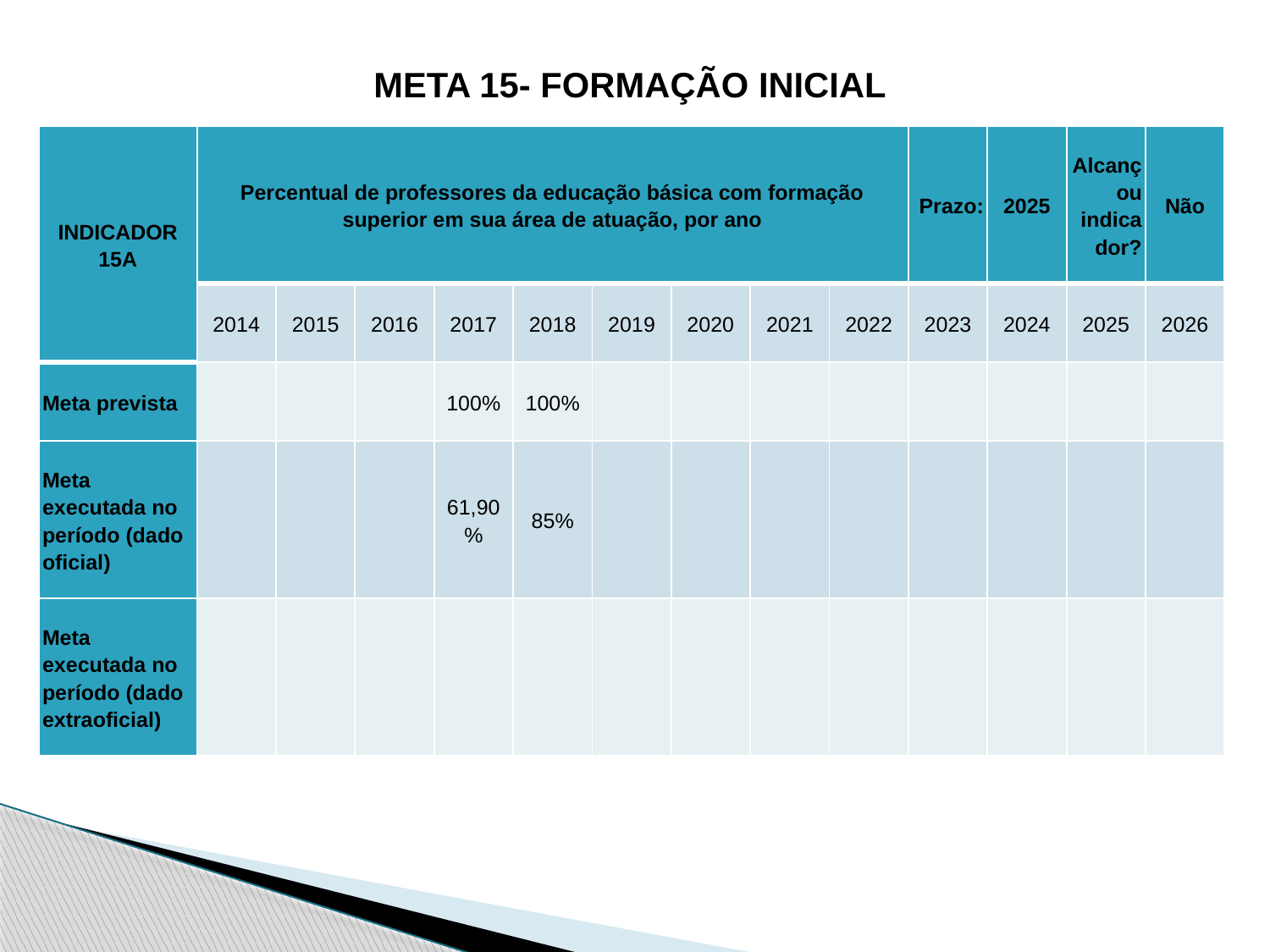

META 15- FORMAÇÃO INICIAL

| INDICADOR 15A | Percentual de professores da educação básica com formação superior em sua área de atuação, por ano |  |  |  |  |  |  |  |  | Prazo: | 2025 | Alcançou indicador? | Não |
| --- | --- | --- | --- | --- | --- | --- | --- | --- | --- | --- | --- | --- | --- |
|  | 2014 | 2015 | 2016 | 2017 | 2018 | 2019 | 2020 | 2021 | 2022 | 2023 | 2024 | 2025 | 2026 |
| Meta prevista |  |  |  | 100% | 100% |  |  |  |  |  |  |  |  |
| Meta executada no período (dado oficial) |  |  |  | 61,90% | 85% |  |  |  |  |  |  |  |  |
| Meta executada no período (dado extraoficial) |  |  |  |  |  |  |  |  |  |  |  |  |  |